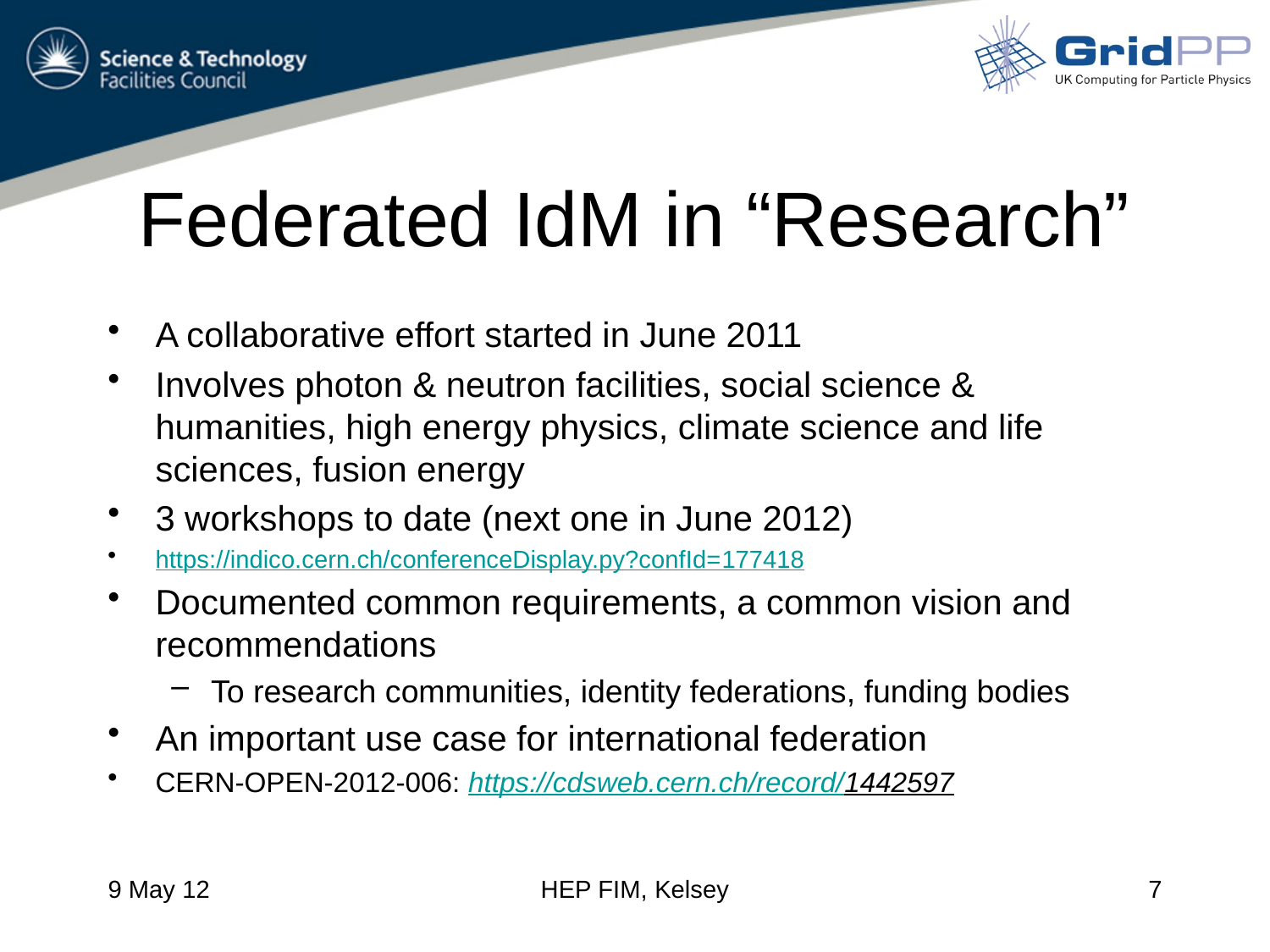

# Federated IdM in “Research”
A collaborative effort started in June 2011
Involves photon & neutron facilities, social science & humanities, high energy physics, climate science and life sciences, fusion energy
3 workshops to date (next one in June 2012)
https://indico.cern.ch/conferenceDisplay.py?confId=177418
Documented common requirements, a common vision and recommendations
To research communities, identity federations, funding bodies
An important use case for international federation
CERN-OPEN-2012-006: https://cdsweb.cern.ch/record/1442597

9 May 12
HEP FIM, Kelsey
7